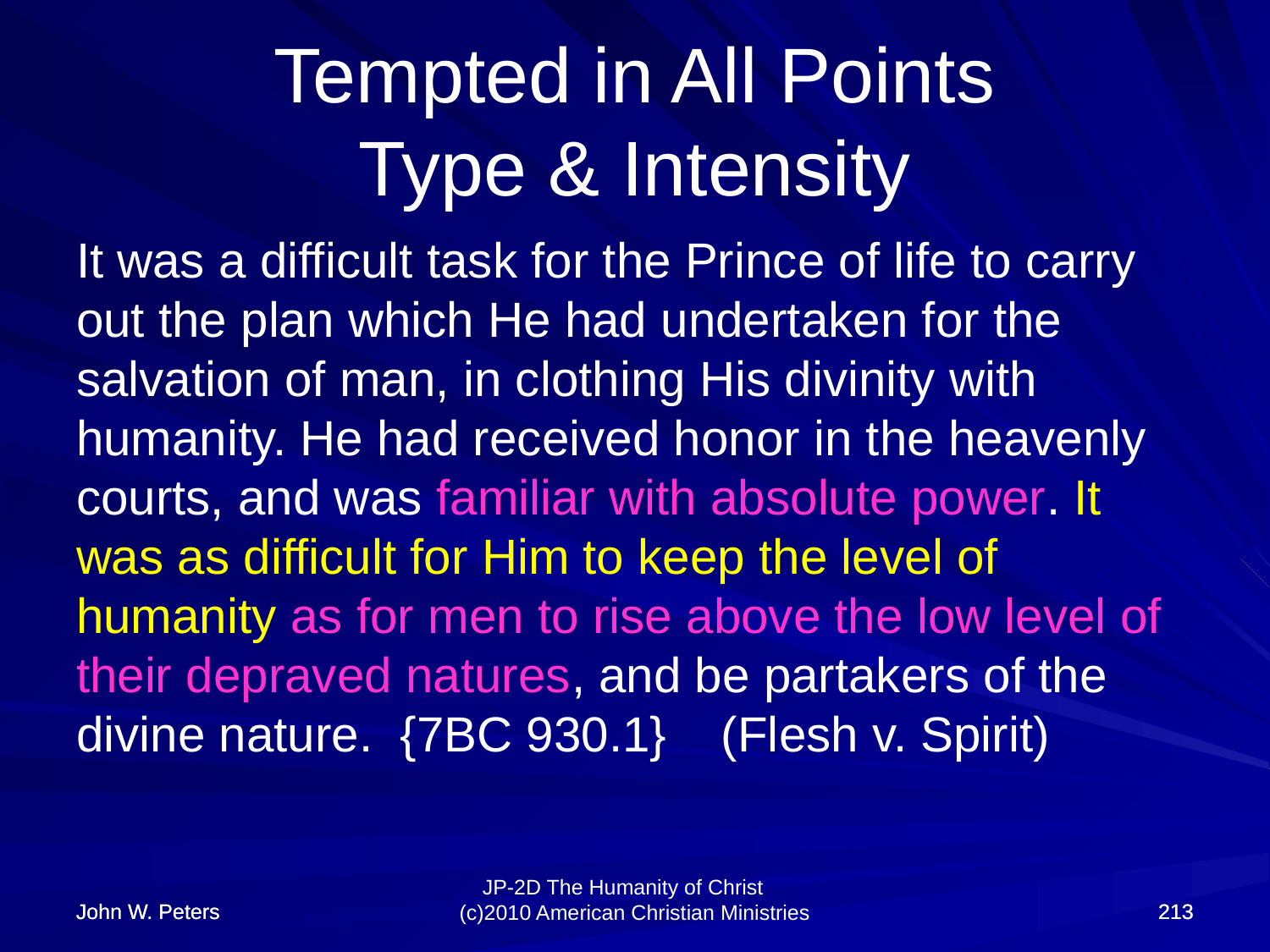

# Tempted in All Points Type & Intensity
It was a difficult task for the Prince of life to carry out the plan which He had undertaken for the salvation of man, in clothing His divinity with humanity. He had received honor in the heavenly courts, and was familiar with absolute power. It was as difficult for Him to keep the level of humanity as for men to rise above the low level of their depraved natures, and be partakers of the divine nature.  {7BC 930.1}    (Flesh v. Spirit)

John W. Peters
John W. Peters
213
213
JP-2D The Humanity of Christ     (c)2010 American Christian Ministries